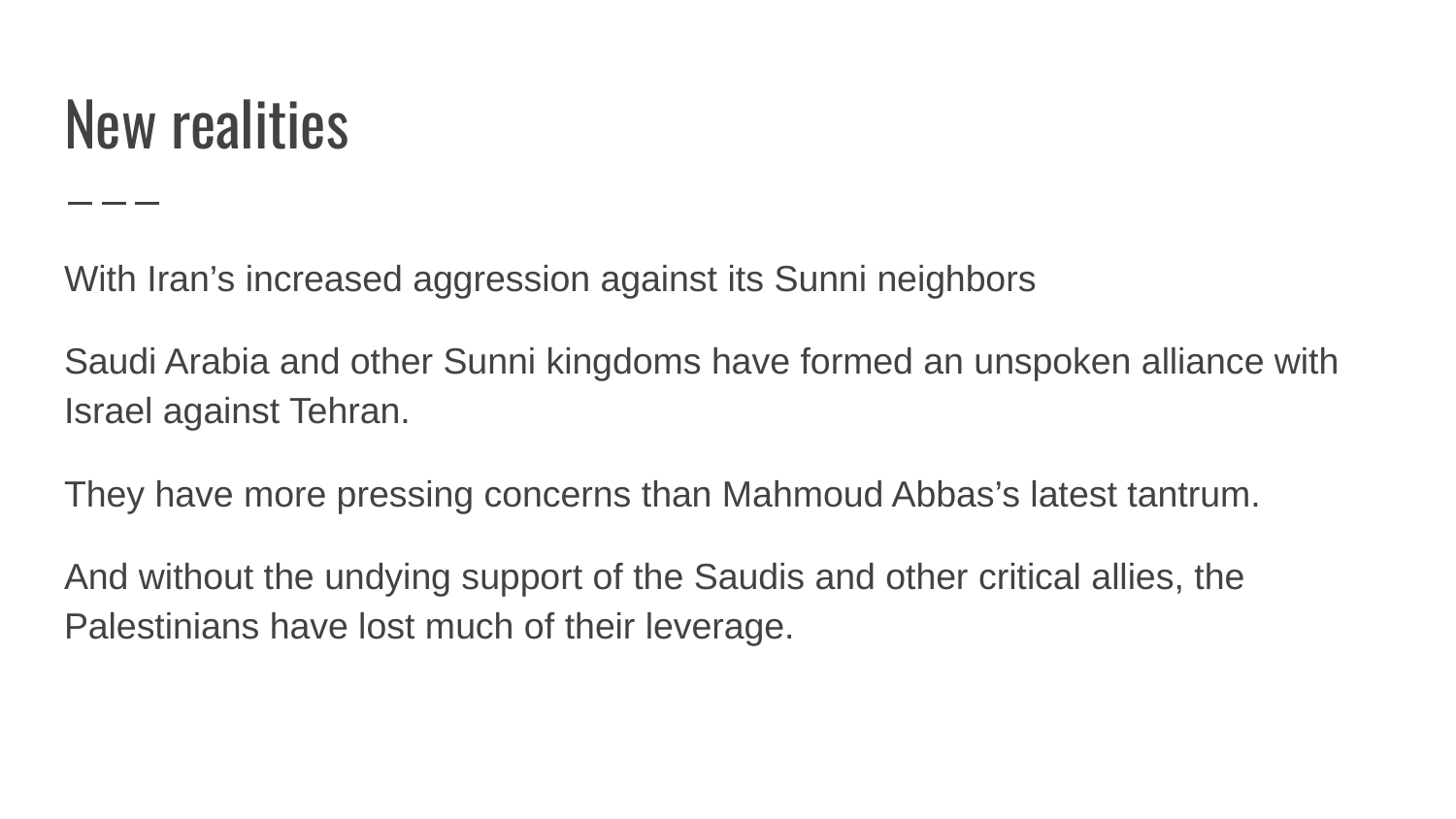

# New realities
With Iran’s increased aggression against its Sunni neighbors
Saudi Arabia and other Sunni kingdoms have formed an unspoken alliance with Israel against Tehran.
They have more pressing concerns than Mahmoud Abbas’s latest tantrum.
And without the undying support of the Saudis and other critical allies, the Palestinians have lost much of their leverage.